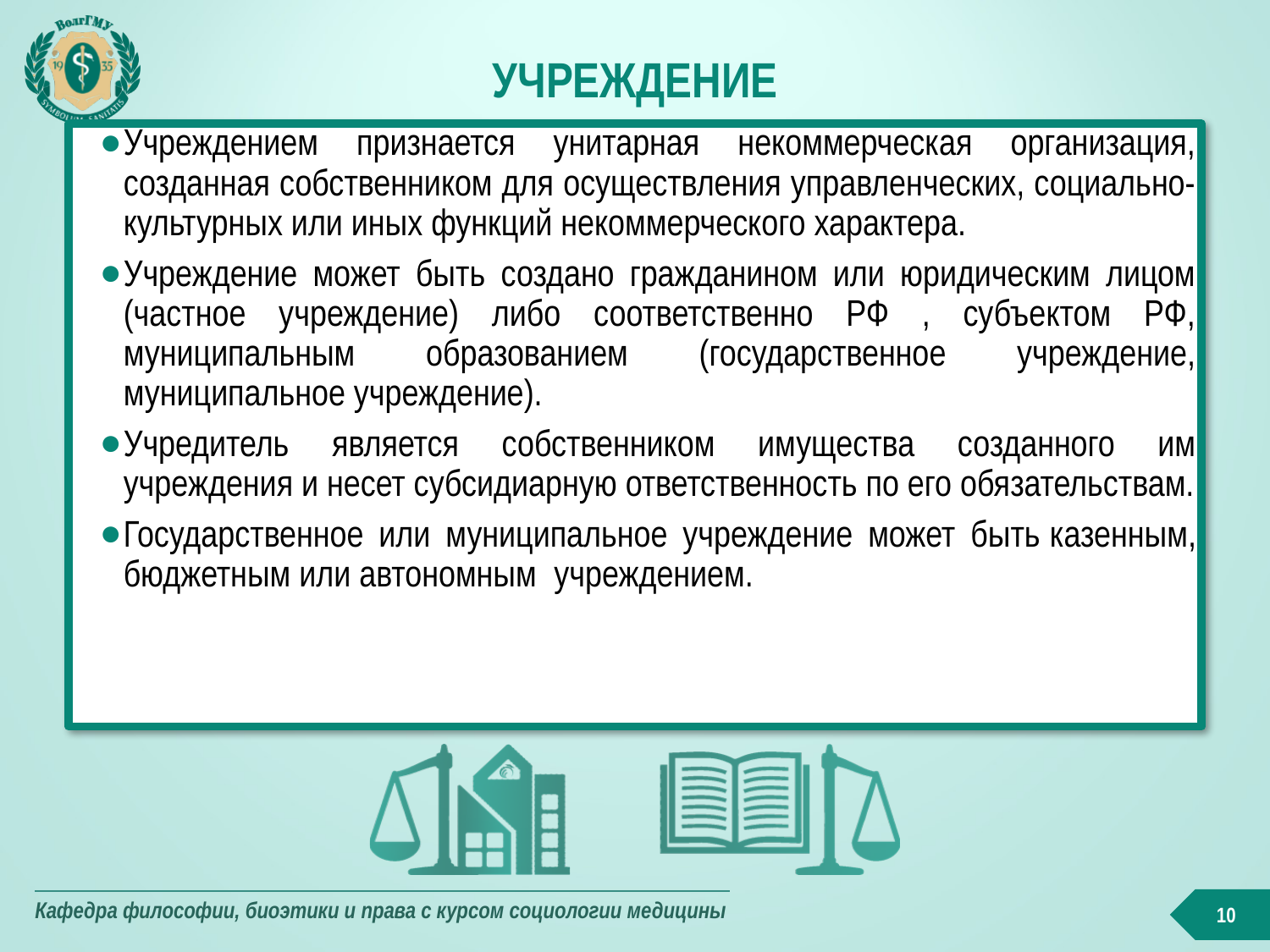

# Учреждение
Учреждением признается унитарная некоммерческая организация, созданная собственником для осуществления управленческих, социально-культурных или иных функций некоммерческого характера.
Учреждение может быть создано гражданином или юридическим лицом (частное учреждение) либо соответственно РФ , субъектом РФ, муниципальным образованием (государственное учреждение, муниципальное учреждение).
Учредитель является собственником имущества созданного им учреждения и несет субсидиарную ответственность по его обязательствам.
Государственное или муниципальное учреждение может быть казенным, бюджетным или автономным  учреждением.

10